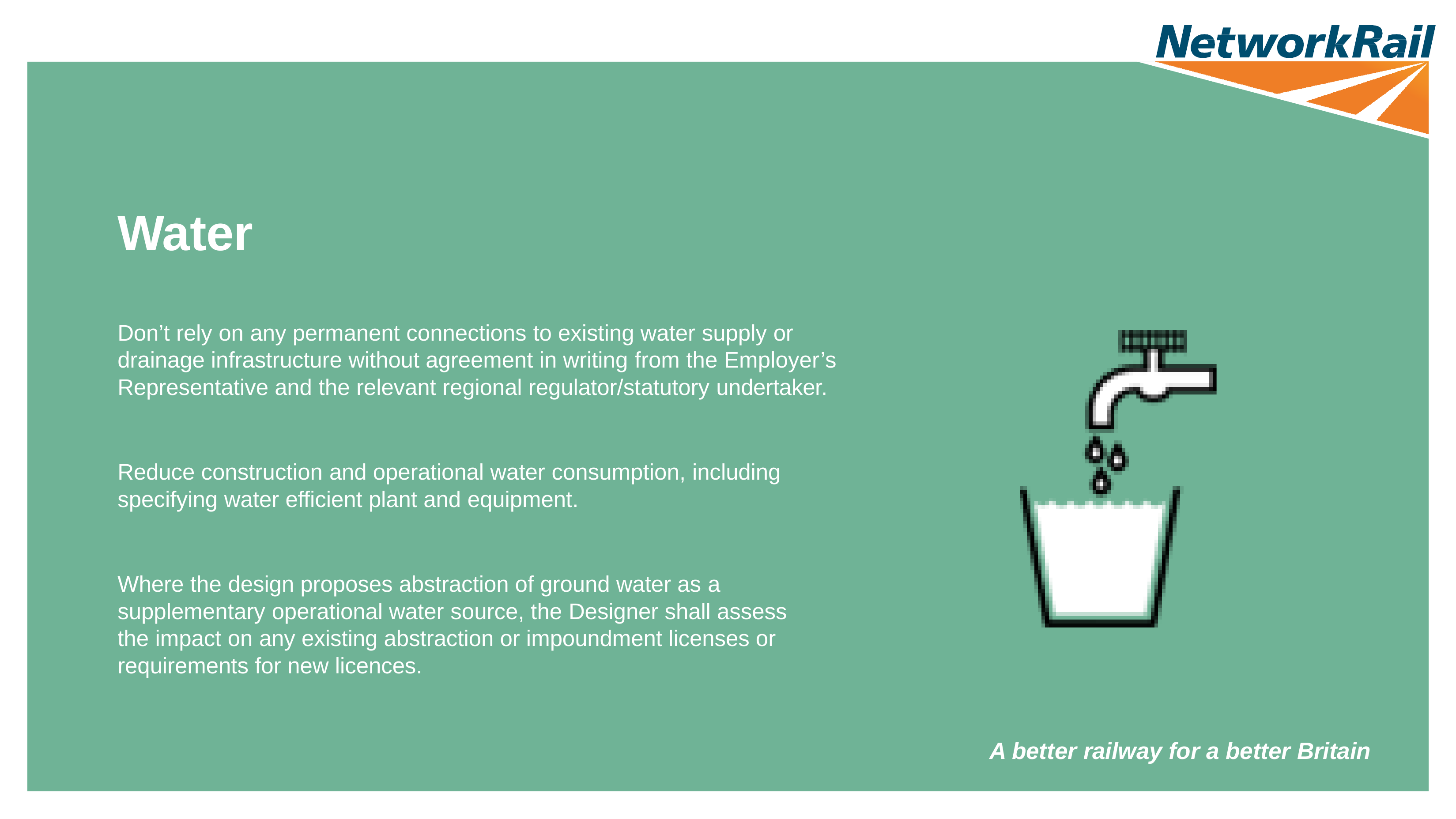

Water

Don’t rely on any permanent connections to existing water supply or  drainage infrastructure without agreement in writing from the Employer’s  Representative and the relevant regional regulator/statutory undertaker.

Reduce construction and operational water consumption, including  specifying water efficient plant and equipment.

Where the design proposes abstraction of ground water as a  supplementary operational water source, the Designer shall assess  the impact on any existing abstraction or impoundment licenses or  requirements for new licences.

A better railway for a better Britain